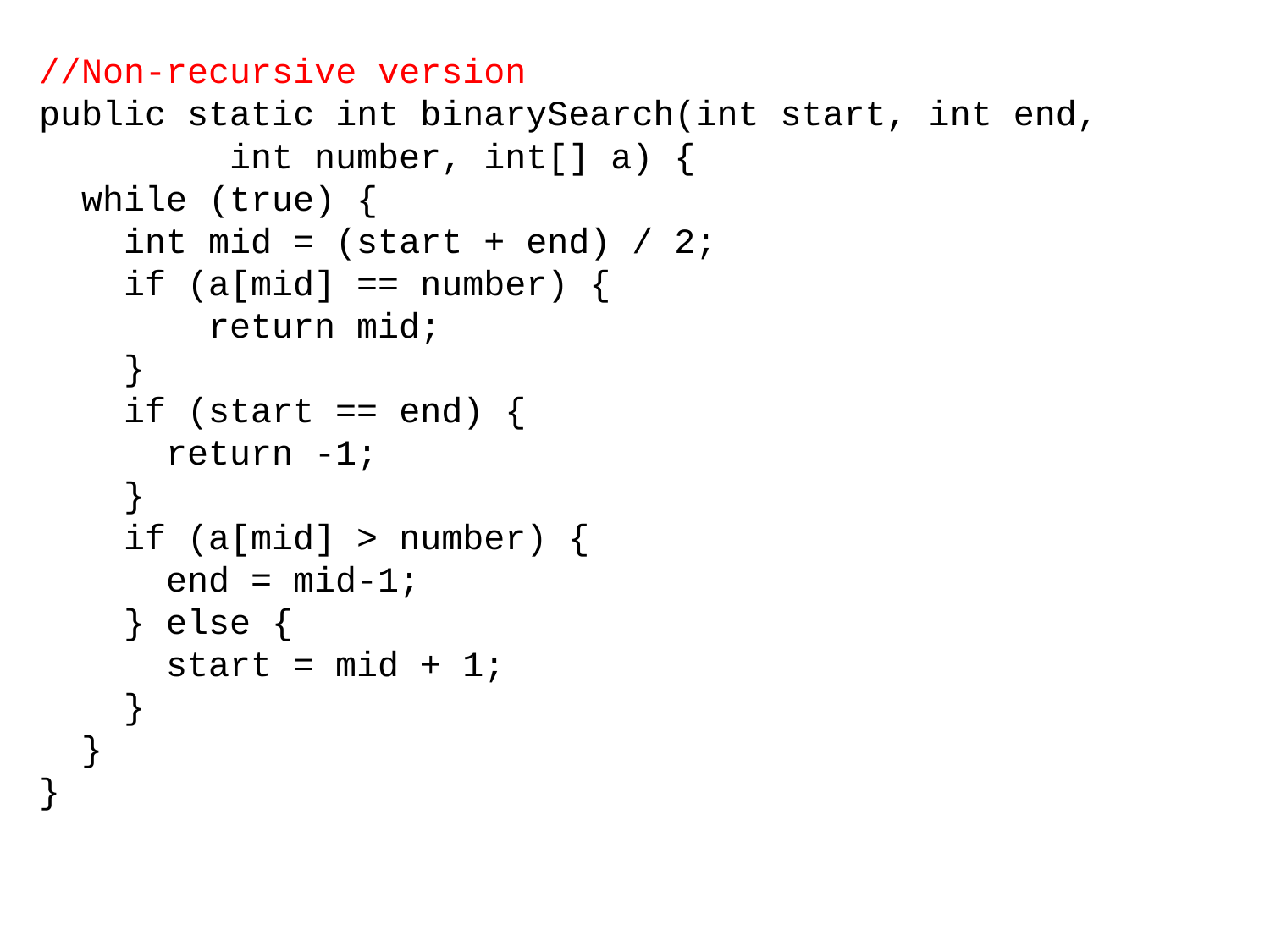

//Non-recursive version
public static int binarySearch(int start, int end,
         int number, int[] a) {
  while (true) {
    int mid = (start + end) / 2;
    if (a[mid] == number) {
        return mid;
    }
    if (start == end) {
      return -1;
    }
    if (a[mid] > number) {
      end = mid-1;
    } else {
      start = mid + 1;
    }
  }
}